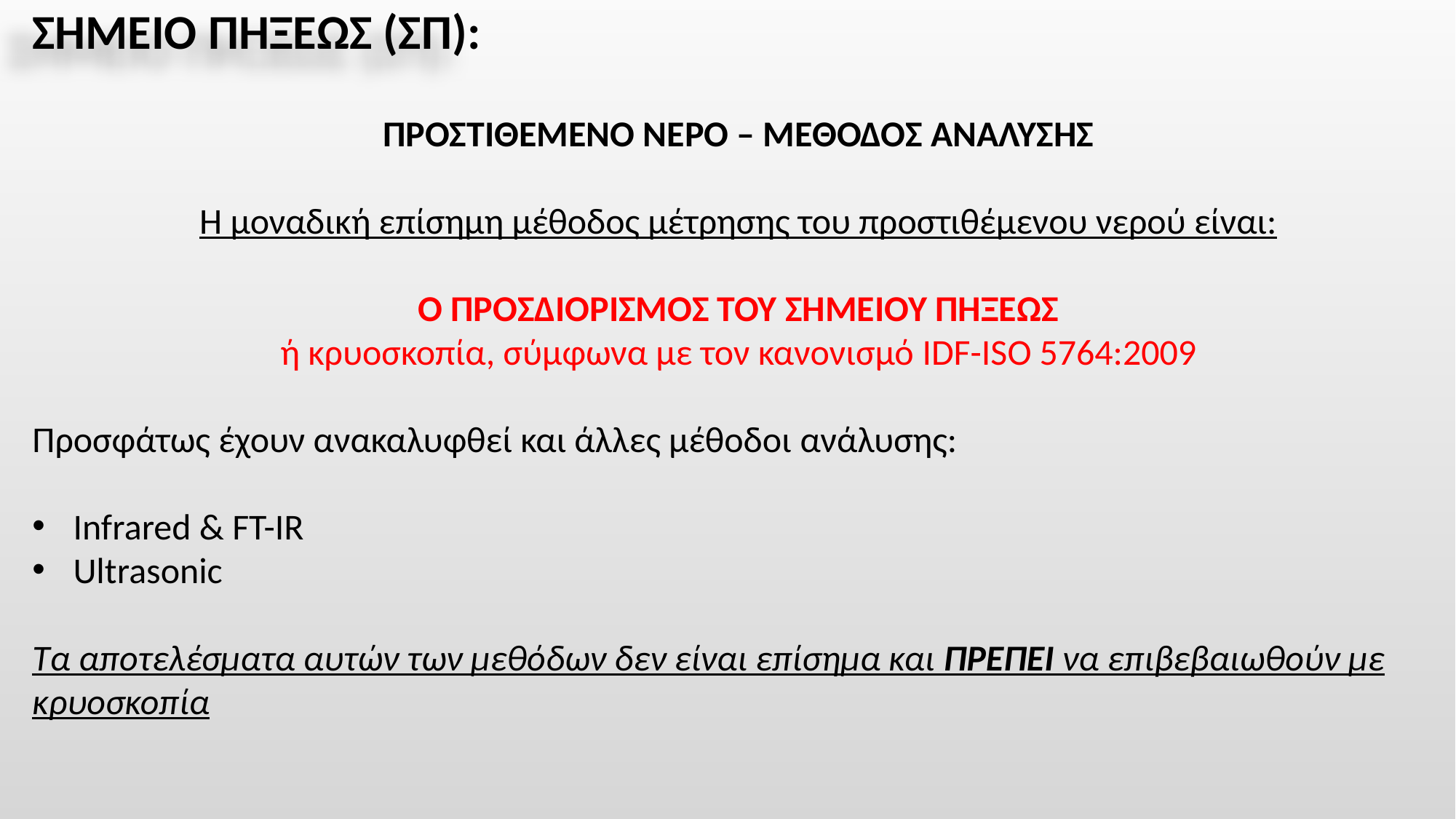

ΣΗΜΕΙΟ ΠΗΞΕΩΣ (ΣΠ):
ΠΡΟΣΤΙΘΕΜΕΝΟ ΝΕΡΟ – ΜΕΘΟΔΟΣ ΑΝΑΛΥΣΗΣ

Η μοναδική επίσημη μέθοδος μέτρησης του προστιθέμενου νερού είναι:

Ο ΠΡΟΣΔΙΟΡΙΣΜΟΣ ΤΟΥ ΣΗΜΕΙΟΥ ΠΗΞΕΩΣ
ή κρυοσκοπία, σύμφωνα με τον κανονισμό IDF-ISO 5764:2009

Προσφάτως έχουν ανακαλυφθεί και άλλες μέθοδοι ανάλυσης:

Infrared & FT-IR
Ultrasonic

Τα αποτελέσματα αυτών των μεθόδων δεν είναι επίσημα και ΠΡΕΠΕΙ να επιβεβαιωθούν με κρυοσκοπία